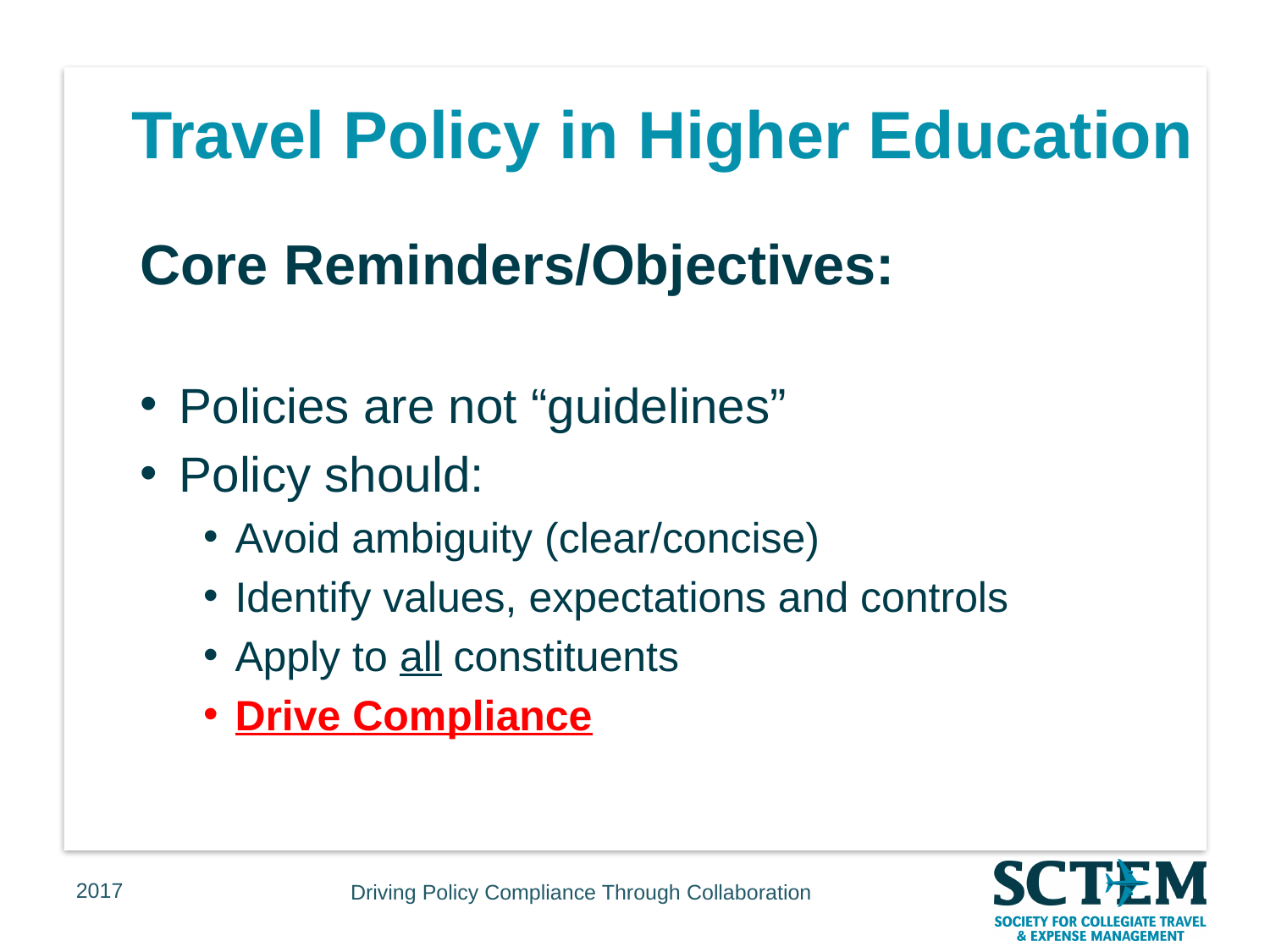

# Travel Policy in Higher Education
Core Reminders/Objectives:
Policies are not “guidelines”
Policy should:
Avoid ambiguity (clear/concise)
Identify values, expectations and controls
Apply to all constituents
Drive Compliance